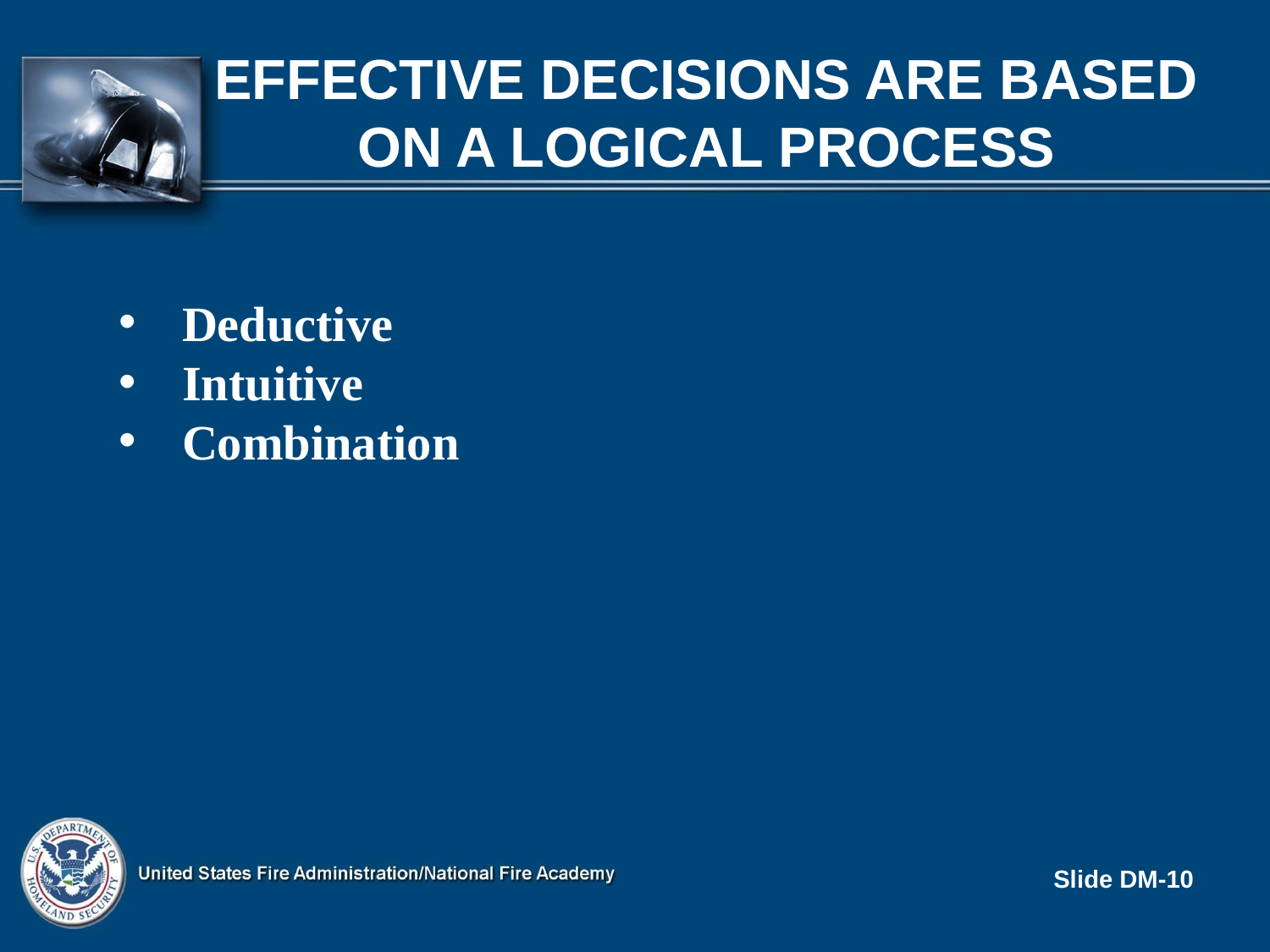

# EFFECTIVE DECISIONS ARE BASED ON A LOGICAL PROCESS
Deductive
Intuitive
Combination
Slide DM-10